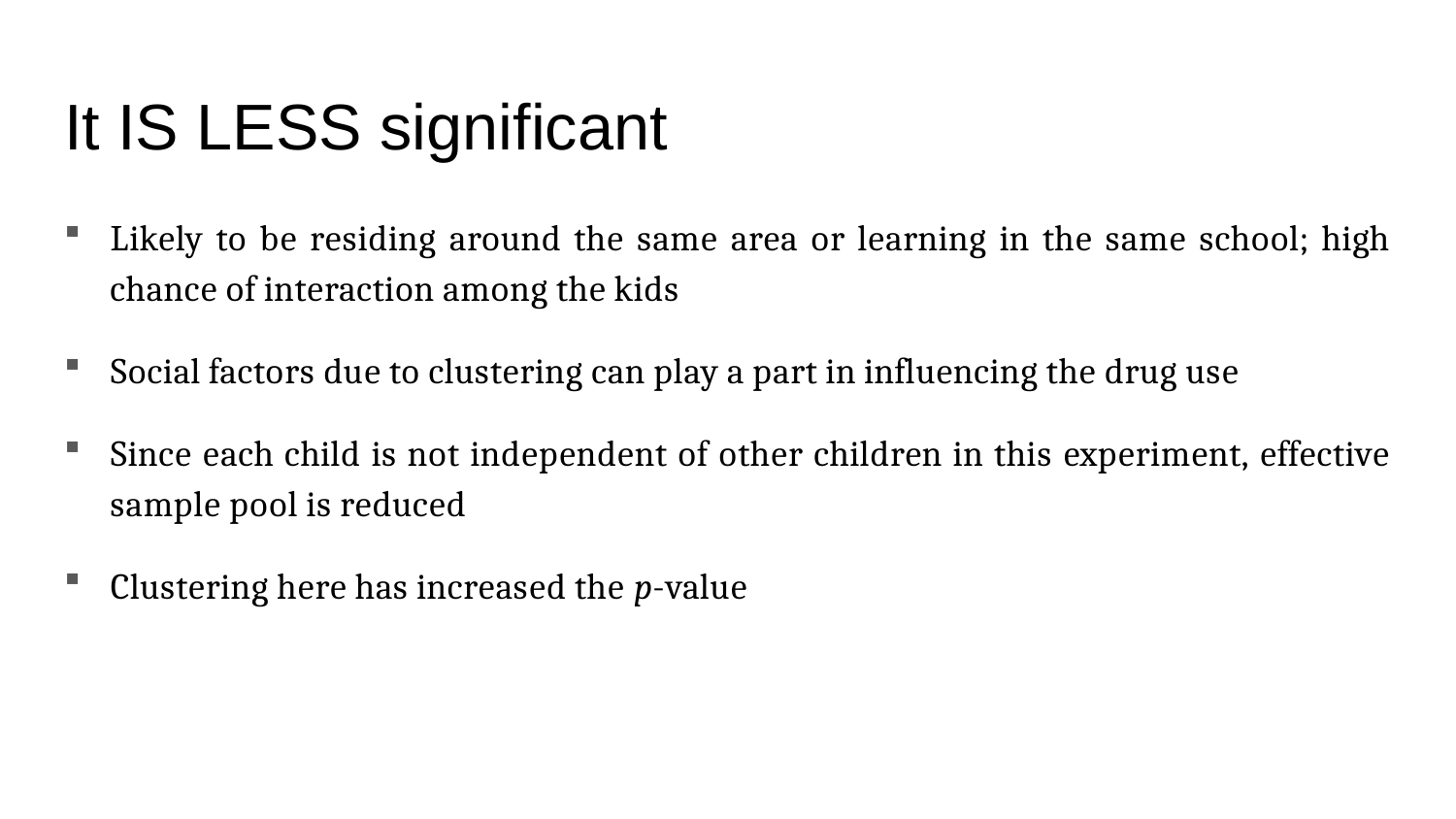

# It IS LESS significant
Likely to be residing around the same area or learning in the same school; high chance of interaction among the kids
Social factors due to clustering can play a part in influencing the drug use
Since each child is not independent of other children in this experiment, effective sample pool is reduced
Clustering here has increased the p-value